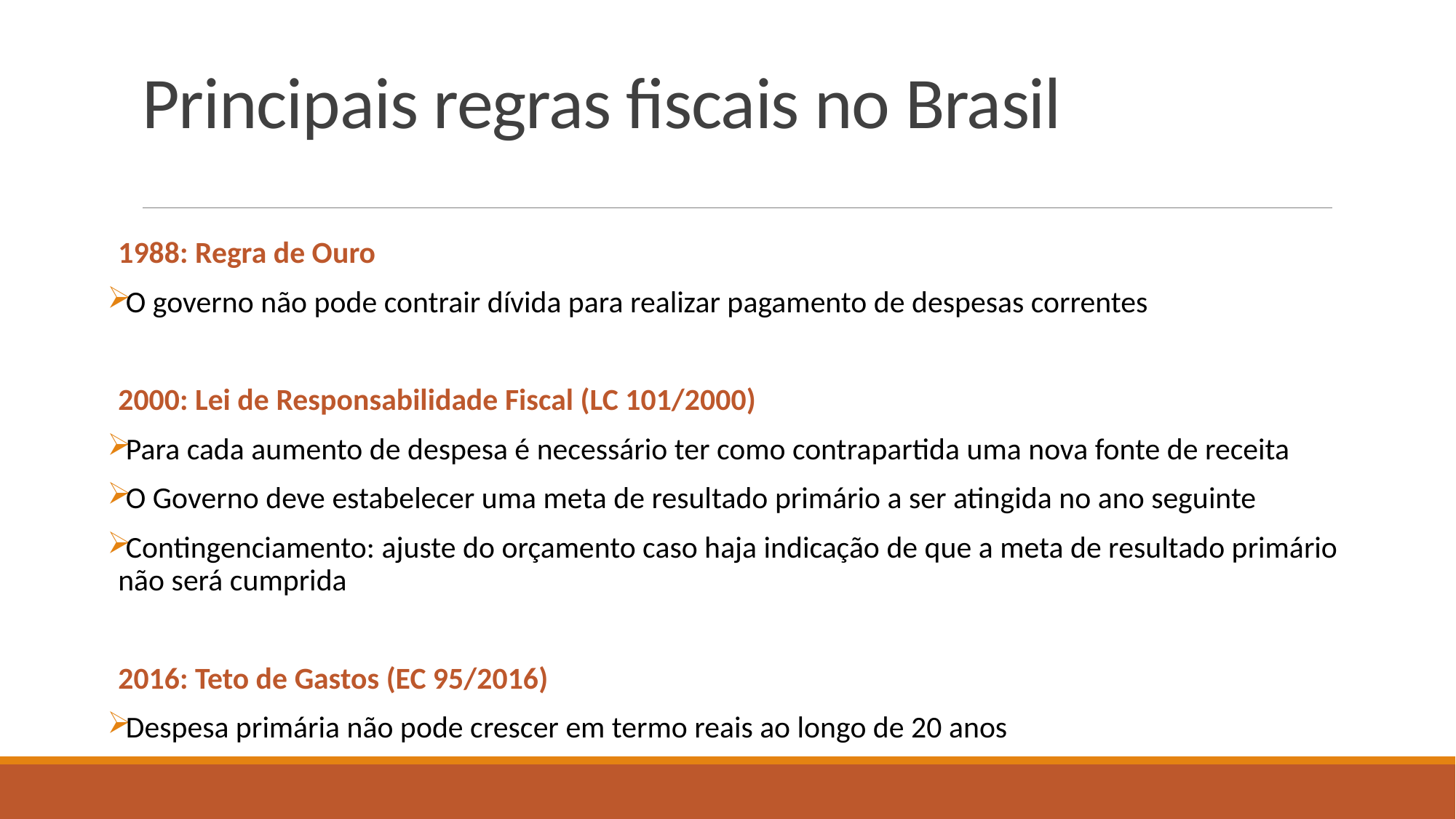

# Principais regras fiscais no Brasil
1988: Regra de Ouro
O governo não pode contrair dívida para realizar pagamento de despesas correntes

2000: Lei de Responsabilidade Fiscal (LC 101/2000)
Para cada aumento de despesa é necessário ter como contrapartida uma nova fonte de receita
O Governo deve estabelecer uma meta de resultado primário a ser atingida no ano seguinte
Contingenciamento: ajuste do orçamento caso haja indicação de que a meta de resultado primário não será cumprida

2016: Teto de Gastos (EC 95/2016)
Despesa primária não pode crescer em termo reais ao longo de 20 anos